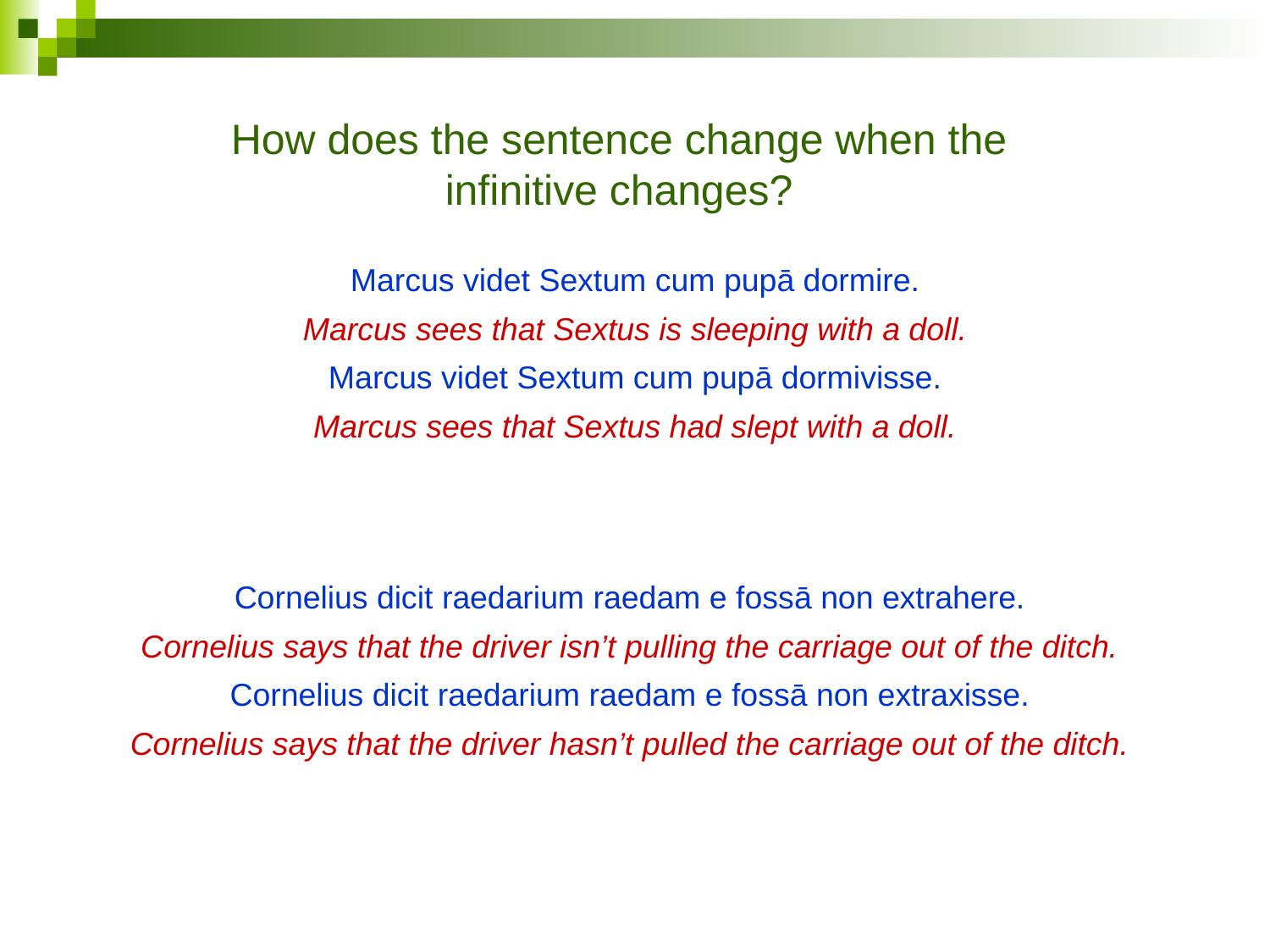

How does the sentence change when the infinitive changes?
Marcus videt Sextum cum pupā dormire.
Marcus sees that Sextus is sleeping with a doll.
Marcus videt Sextum cum pupā dormivisse.
Marcus sees that Sextus had slept with a doll.

Cornelius dicit raedarium raedam e fossā non extrahere.
Cornelius says that the driver isn’t pulling the carriage out of the ditch.
Cornelius dicit raedarium raedam e fossā non extraxisse.
Cornelius says that the driver hasn’t pulled the carriage out of the ditch.